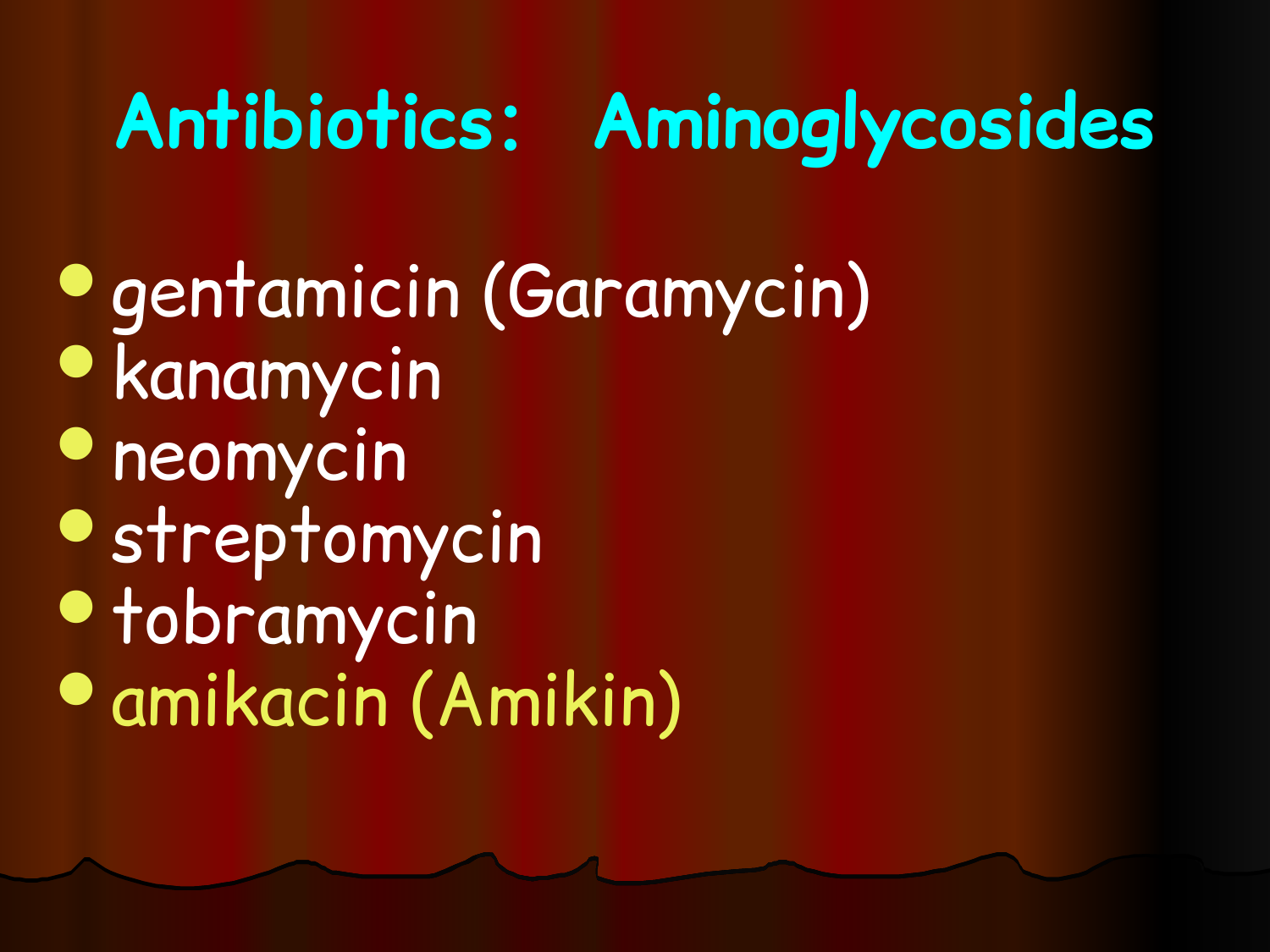

# Antibiotics:  Aminoglycosides
gentamicin (Garamycin)
kanamycin
neomycin
streptomycin
tobramycin
amikacin (Amikin)